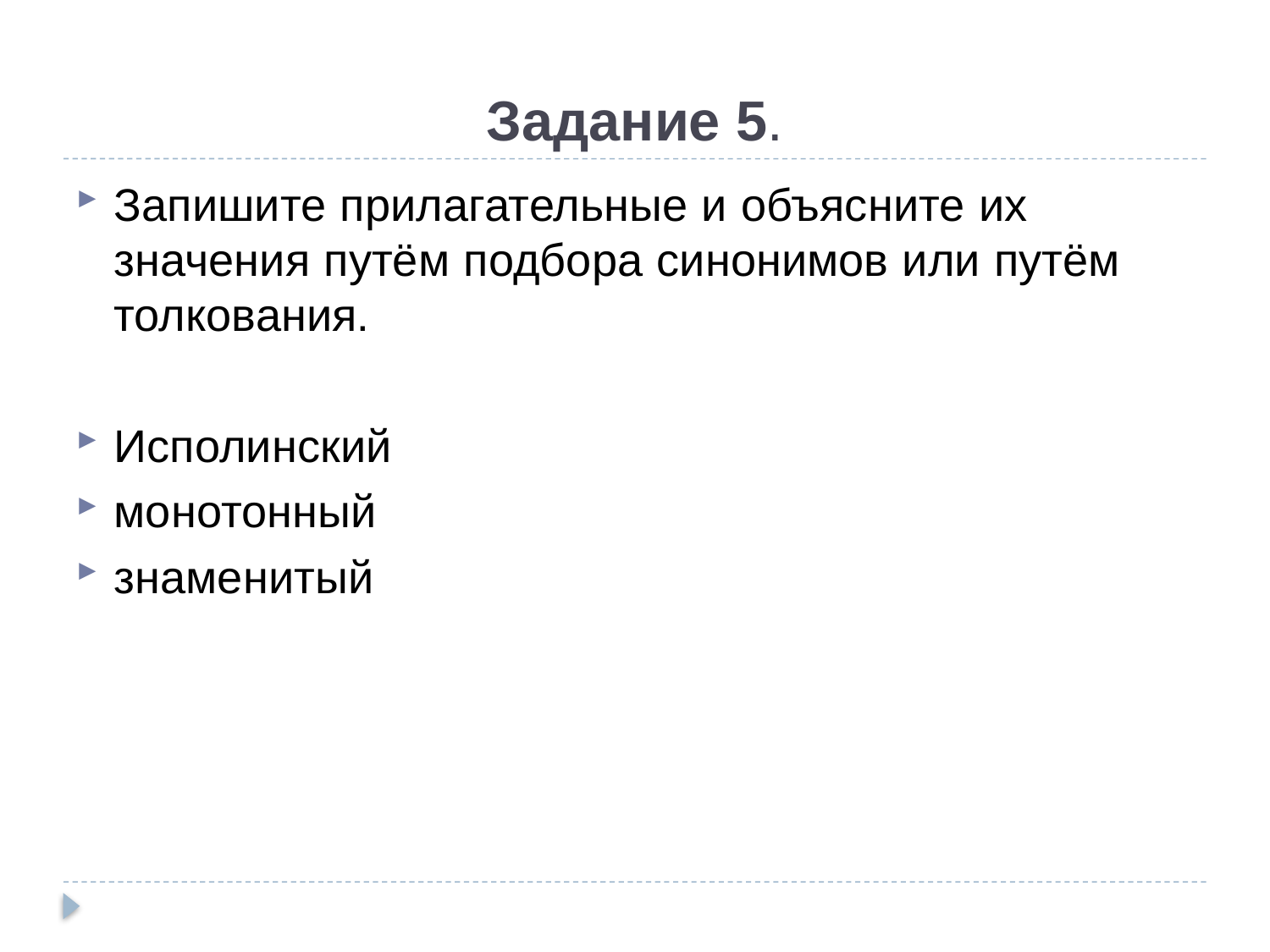

# Задание 5.
Запишите прилагательные и объясните их значения путём подбора синонимов или путём толкования.

Исполинский
монотонный
знаменитый